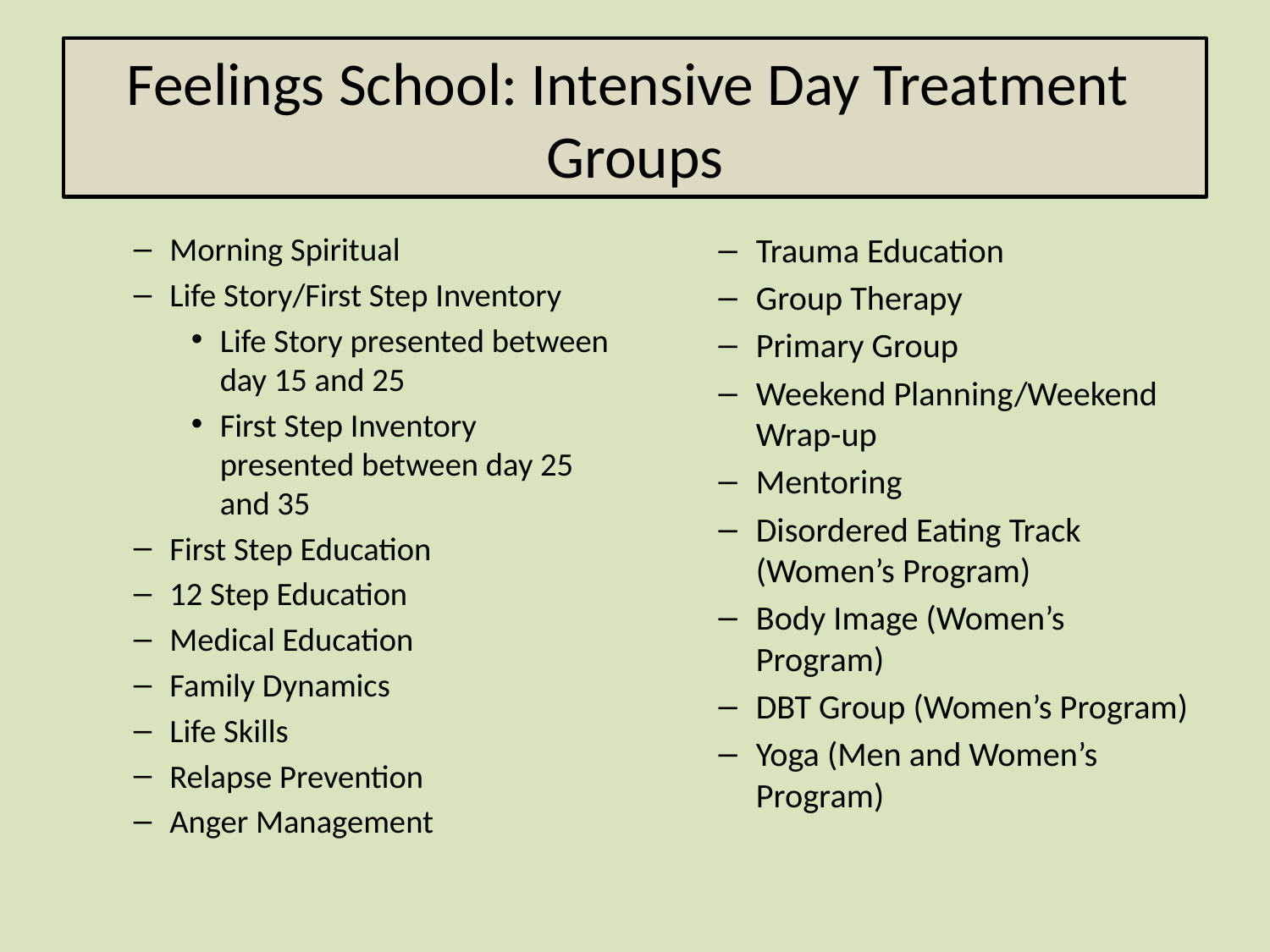

# Feelings School: Intensive Day Treatment  Groups
Morning Spiritual
Life Story/First Step Inventory
Life Story presented between day 15 and 25
First Step Inventory presented between day 25 and 35
First Step Education
12 Step Education
Medical Education
Family Dynamics
Life Skills
Relapse Prevention
Anger Management

Trauma Education
Group Therapy
Primary Group
Weekend Planning/Weekend Wrap-up
Mentoring
Disordered Eating Track (Women’s Program)
Body Image (Women’s Program)
DBT Group (Women’s Program)
Yoga (Men and Women’s Program)